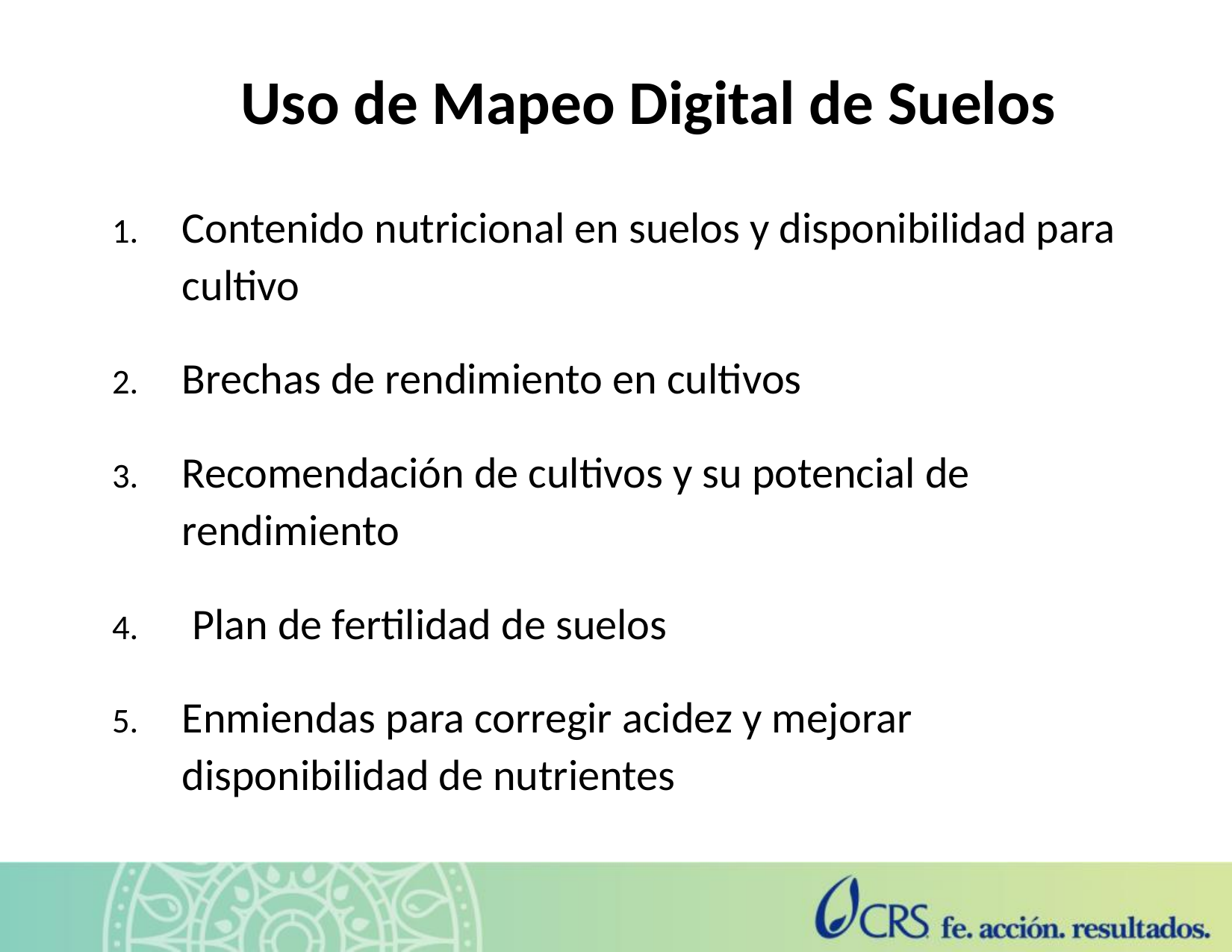

Uso de Mapeo Digital de Suelos
Contenido nutricional en suelos y disponibilidad para cultivo
Brechas de rendimiento en cultivos
Recomendación de cultivos y su potencial de rendimiento
 Plan de fertilidad de suelos
Enmiendas para corregir acidez y mejorar disponibilidad de nutrientes